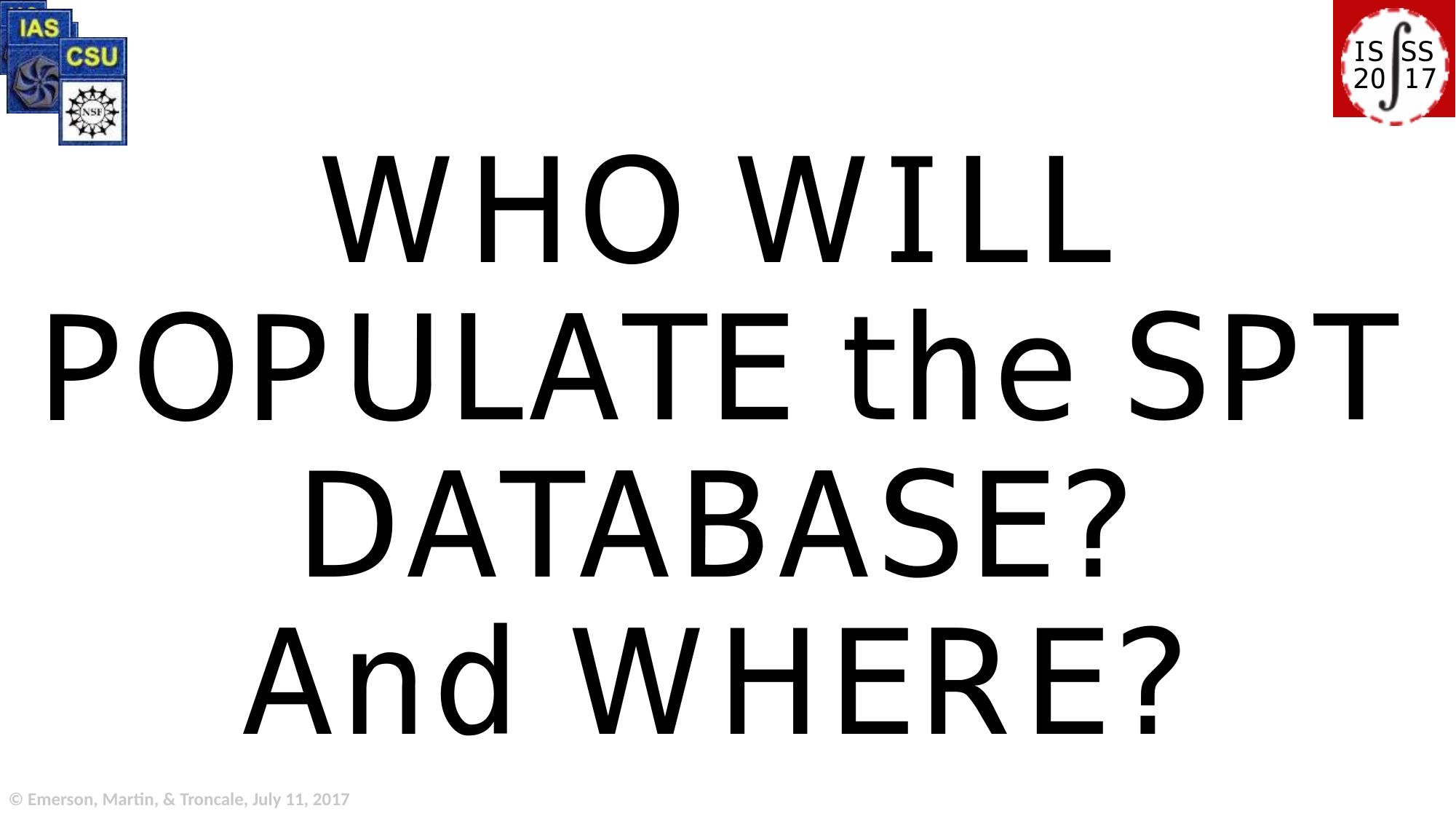

# WHO WILL POPULATE the SPT DATABASE? And WHERE?
© Emerson, Martin, & Troncale, July 11, 2017